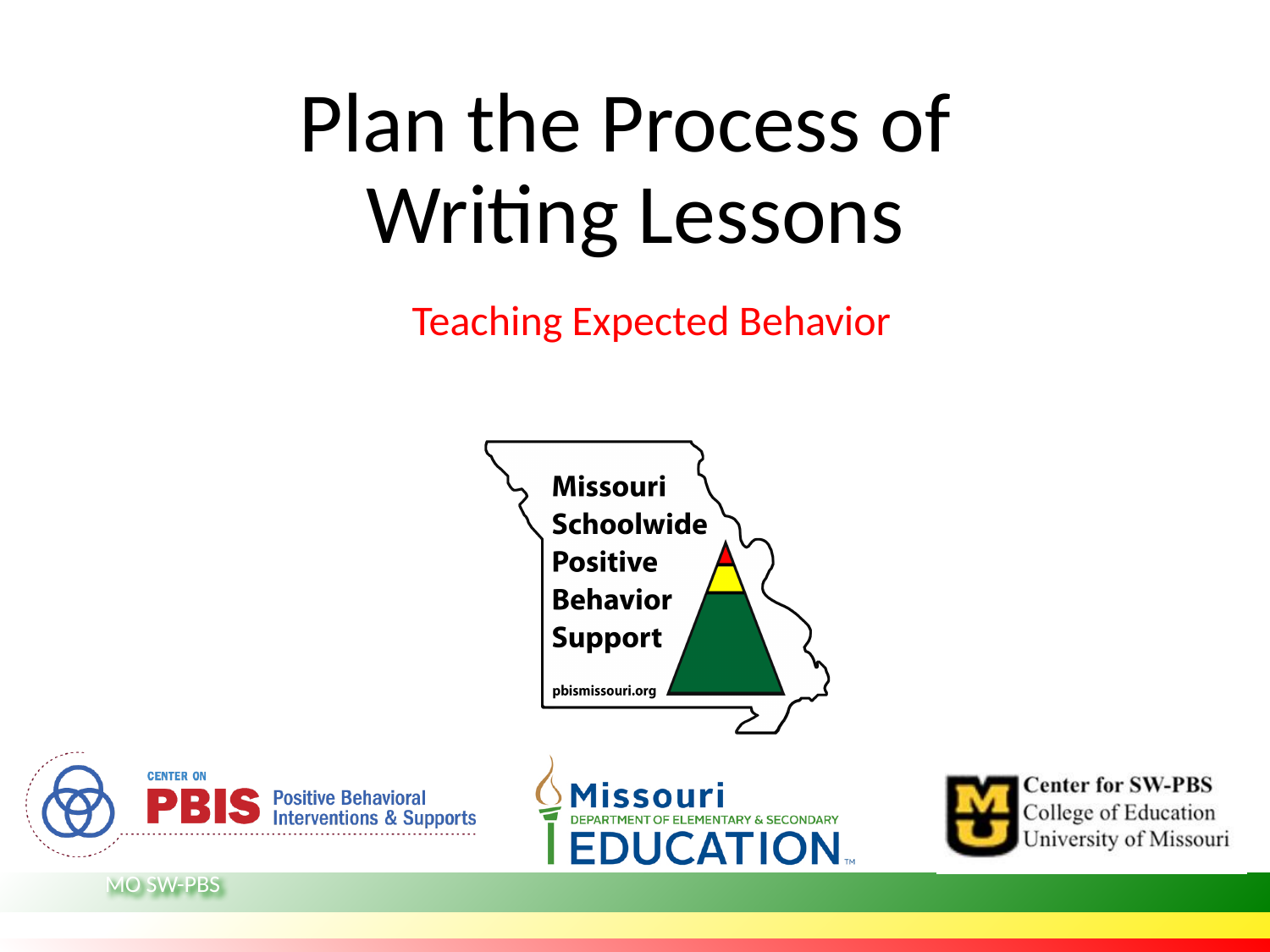

# Plan the Process of Writing Lessons
Teaching Expected Behavior